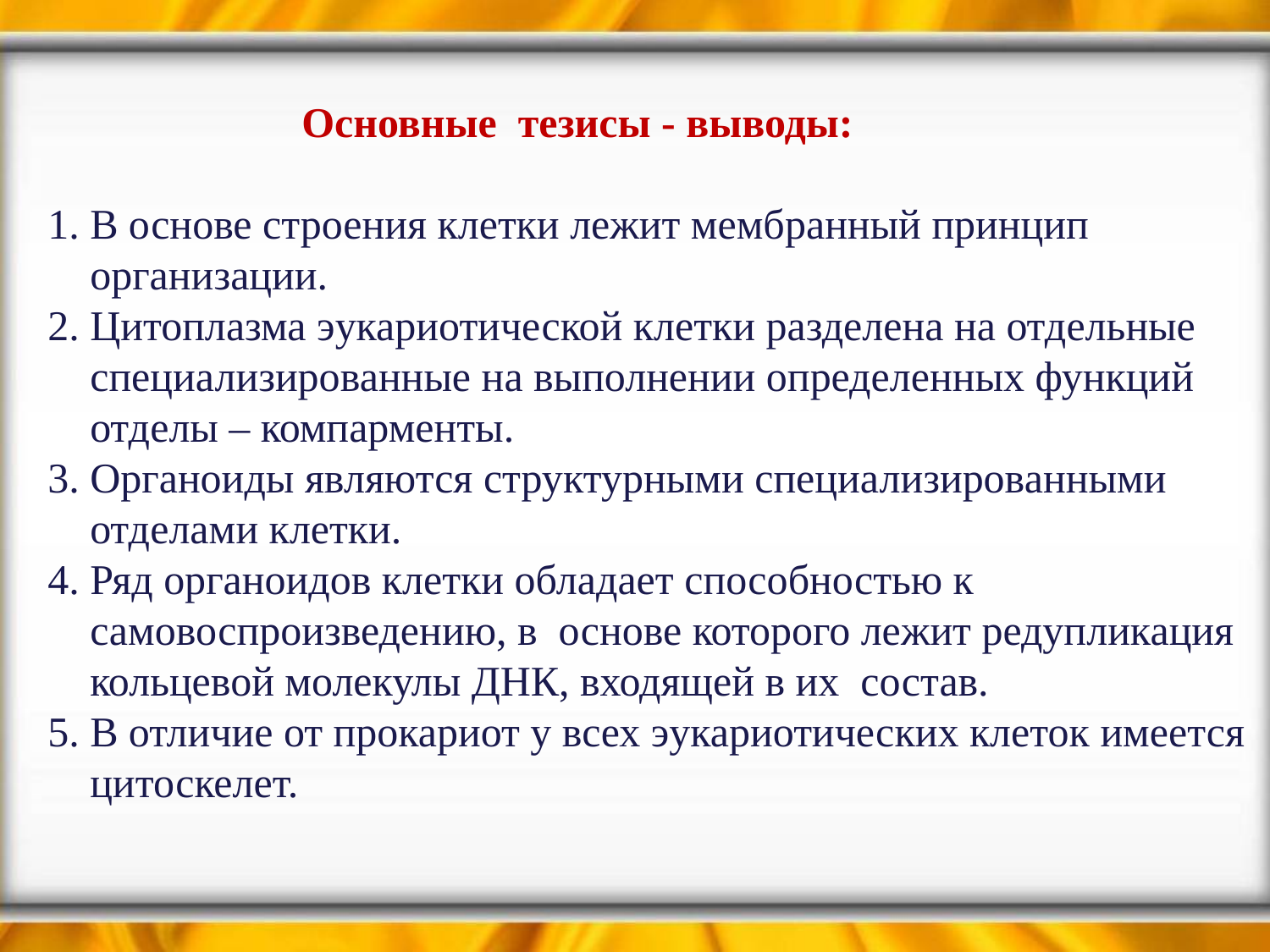

# Основные  тезисы - выводы: 1. В основе строения клетки лежит мембранный принцип организации. 2. Цитоплазма эукариотической клетки разделена на отдельные специализированные на выполнении определенных функций отделы – компарменты. 3. Органоиды являются структурными специализированными отделами клетки. 4. Ряд органоидов клетки обладает способностью к самовоспроизведению, в  основе которого лежит редупликация кольцевой молекулы ДНК, входящей в их  состав. 5. В отличие от прокариот у всех эукариотических клеток имеется цитоскелет.